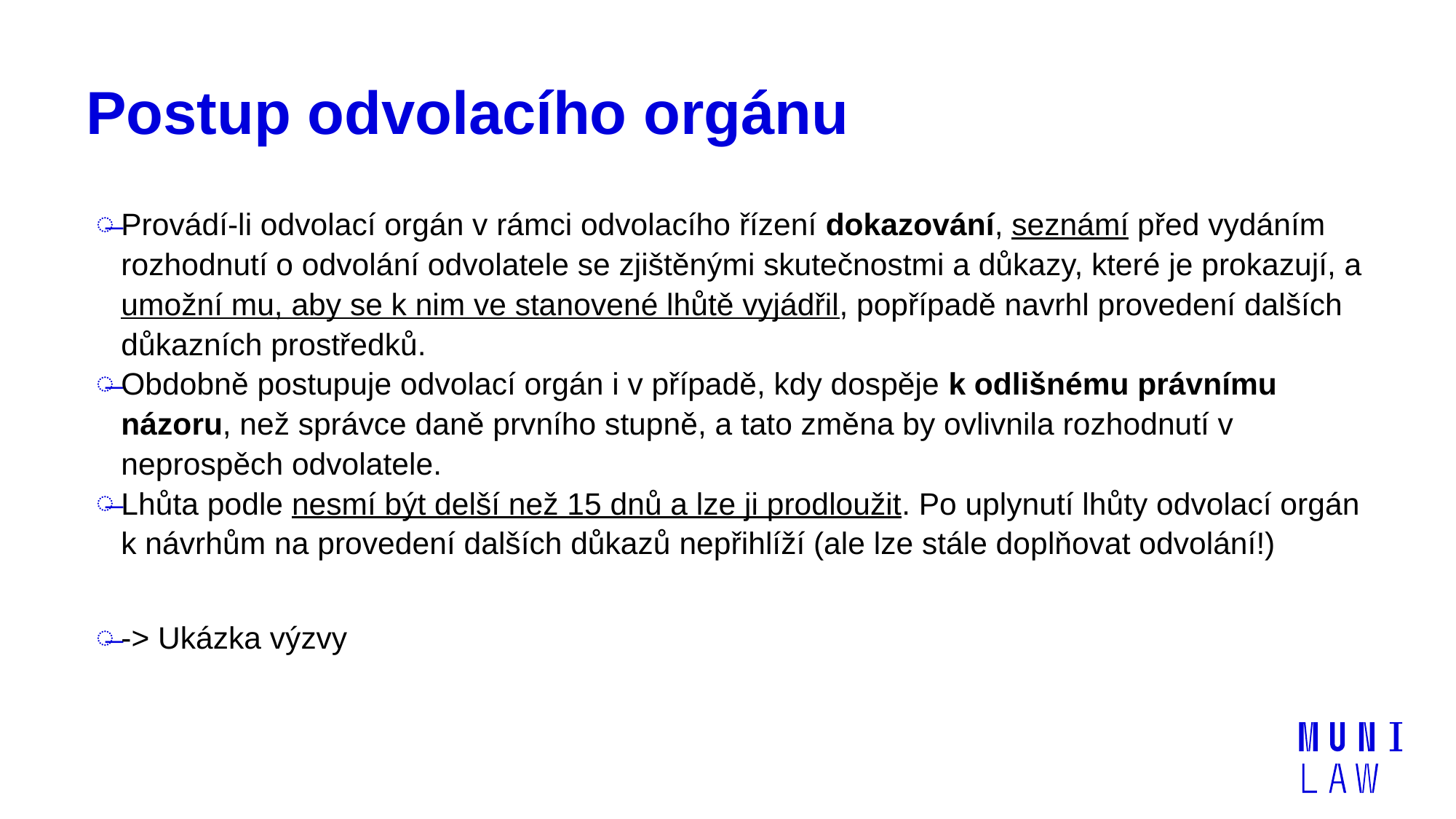

# Postup odvolacího orgánu
Provádí-li odvolací orgán v rámci odvolacího řízení dokazování, seznámí před vydáním rozhodnutí o odvolání odvolatele se zjištěnými skutečnostmi a důkazy, které je prokazují, a umožní mu, aby se k nim ve stanovené lhůtě vyjádřil, popřípadě navrhl provedení dalších důkazních prostředků.
Obdobně postupuje odvolací orgán i v případě, kdy dospěje k odlišnému právnímu názoru, než správce daně prvního stupně, a tato změna by ovlivnila rozhodnutí v neprospěch odvolatele.
Lhůta podle nesmí být delší než 15 dnů a lze ji prodloužit. Po uplynutí lhůty odvolací orgán k návrhům na provedení dalších důkazů nepřihlíží (ale lze stále doplňovat odvolání!)

-> Ukázka výzvy
06.01.2021